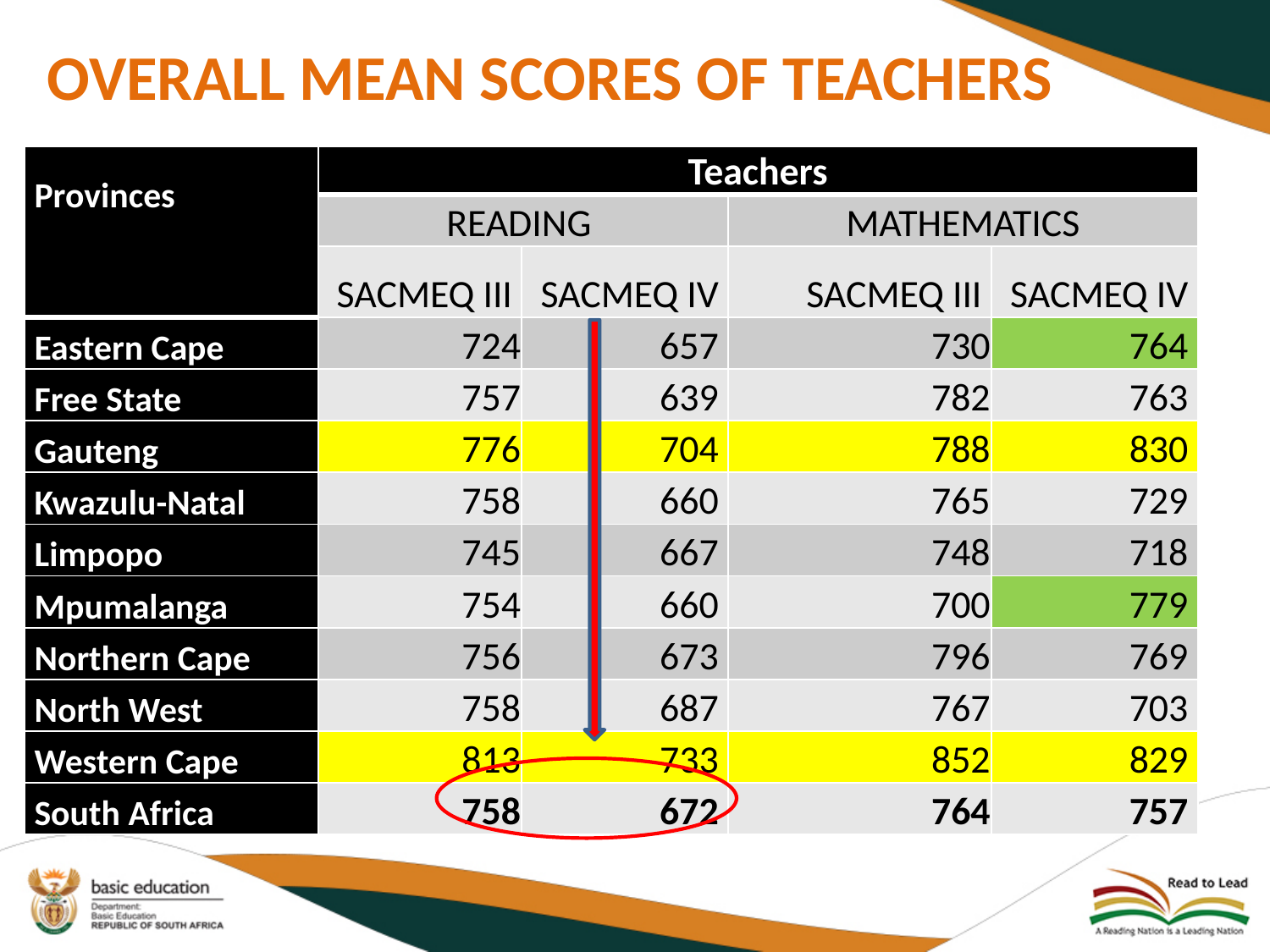

# OVERALL MEAN SCORES OF TEACHERS
| Provinces | Teachers |  |  |  |
| --- | --- | --- | --- | --- |
|  | READING |  | MATHEMATICS |  |
|  | SACMEQ III | SACMEQ IV | SACMEQ III | SACMEQ IV |
| Eastern Cape | 724 | 657 | 730 | 764 |
| Free State | 757 | 639 | 782 | 763 |
| Gauteng | 776 | 704 | 788 | 830 |
| Kwazulu-Natal | 758 | 660 | 765 | 729 |
| Limpopo | 745 | 667 | 748 | 718 |
| Mpumalanga | 754 | 660 | 700 | 779 |
| Northern Cape | 756 | 673 | 796 | 769 |
| North West | 758 | 687 | 767 | 703 |
| Western Cape | 813 | 733 | 852 | 829 |
| South Africa | 758 | 672 | 764 | 757 |